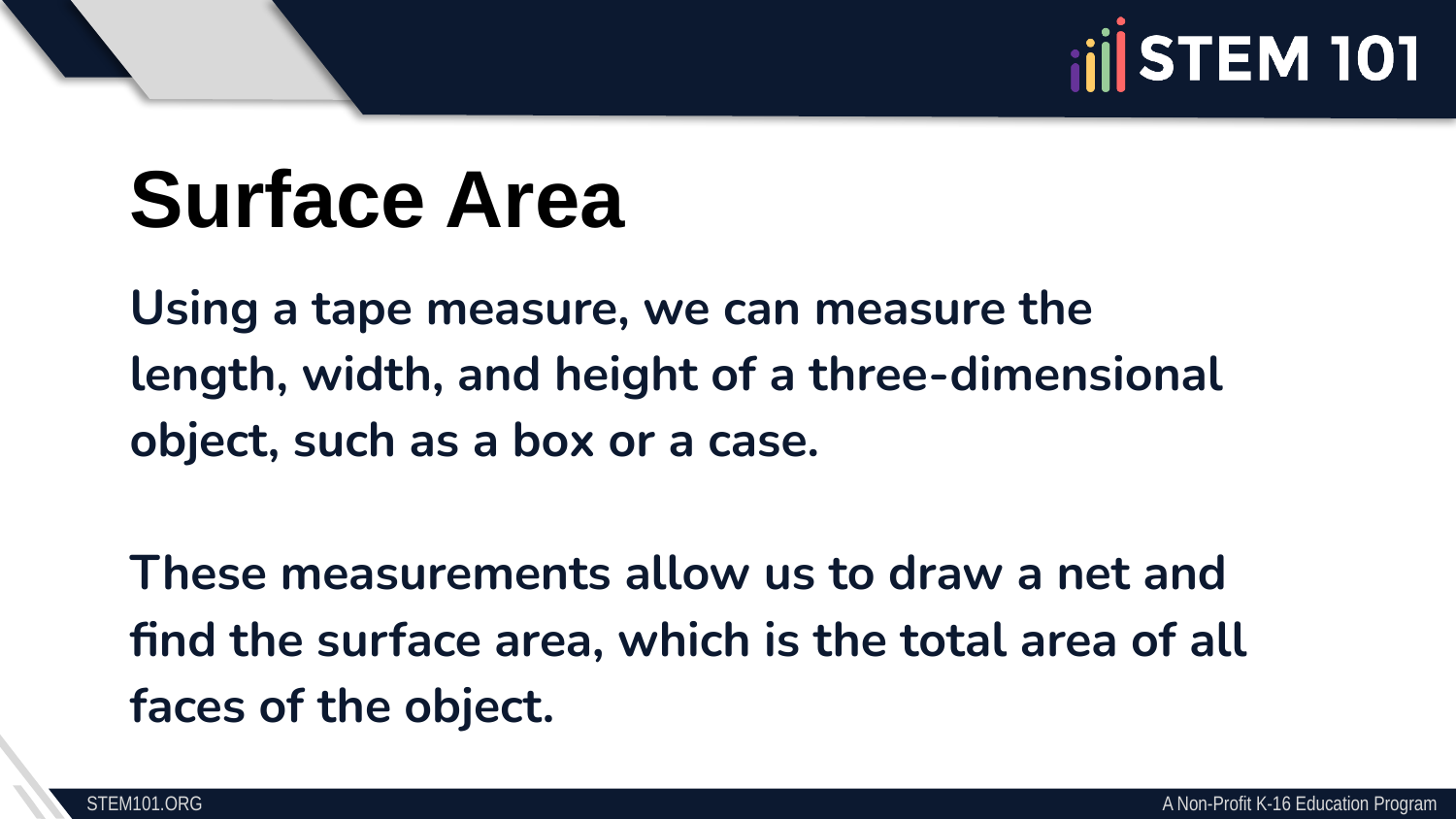

Surface Area
Using a tape measure, we can measure the length, width, and height of a three-dimensional object, such as a box or a case.

These measurements allow us to draw a net and find the surface area, which is the total area of all faces of the object.